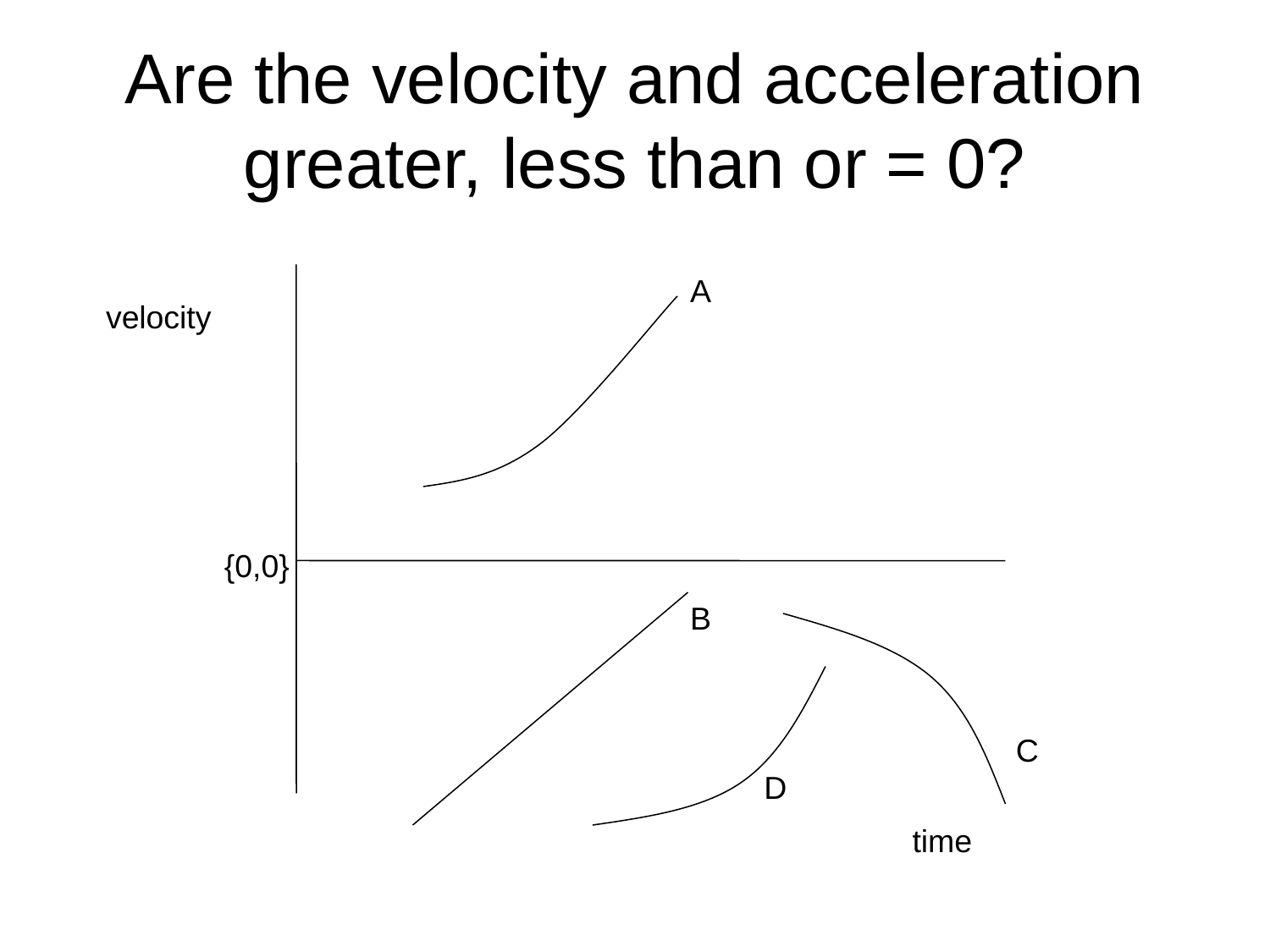

# Are the velocity and acceleration greater, less than or = 0?

A

velocity

{0,0}

B

C
D
time